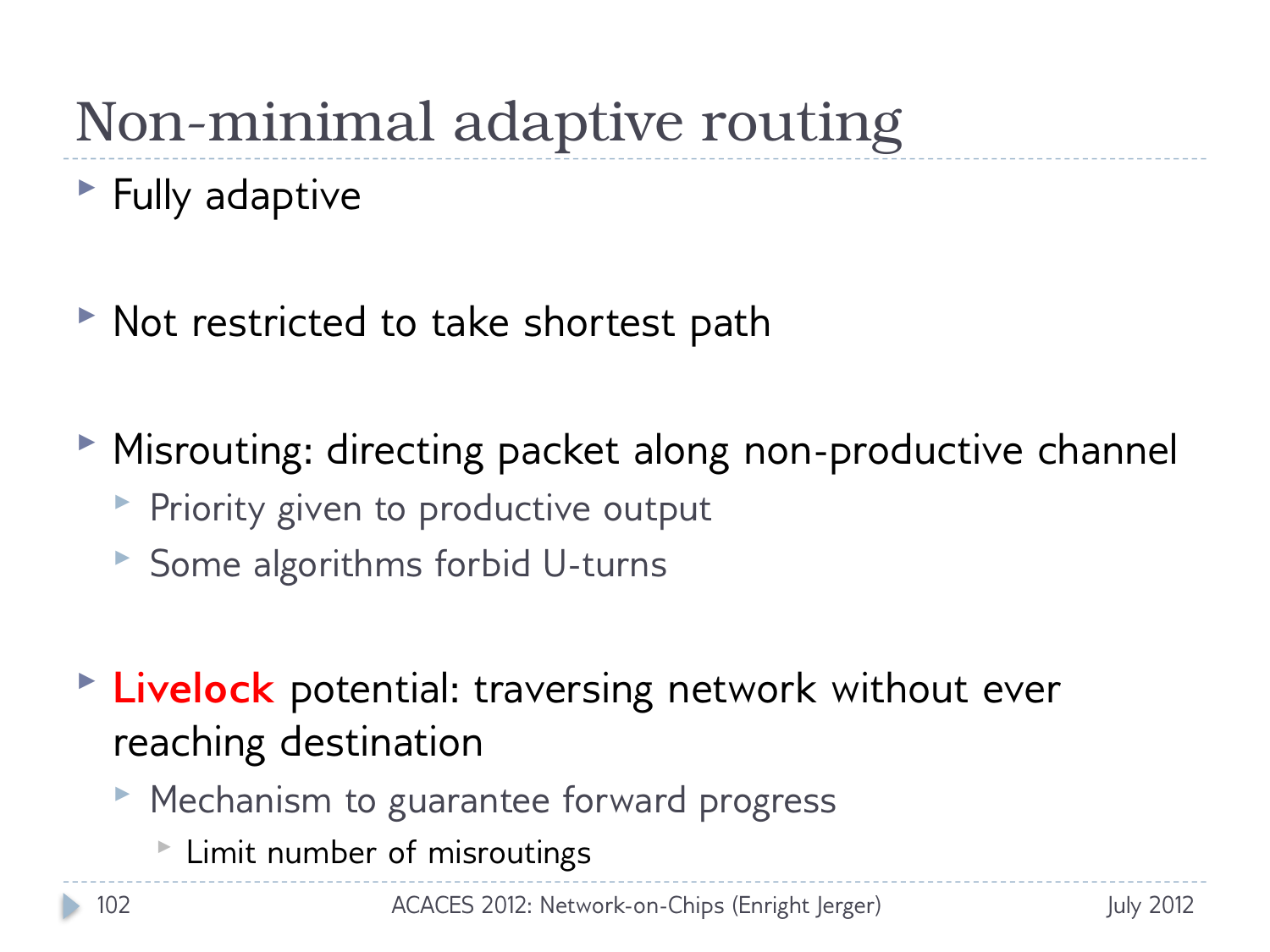

# Non-minimal adaptive routing
Fully adaptive

Not restricted to take shortest path

Misrouting: directing packet along non-productive channel
Priority given to productive output
Some algorithms forbid U-turns

Livelock potential: traversing network without ever reaching destination
Mechanism to guarantee forward progress
Limit number of misroutings
102
ACACES 2012: Network-on-Chips (Enright Jerger)
July 2012